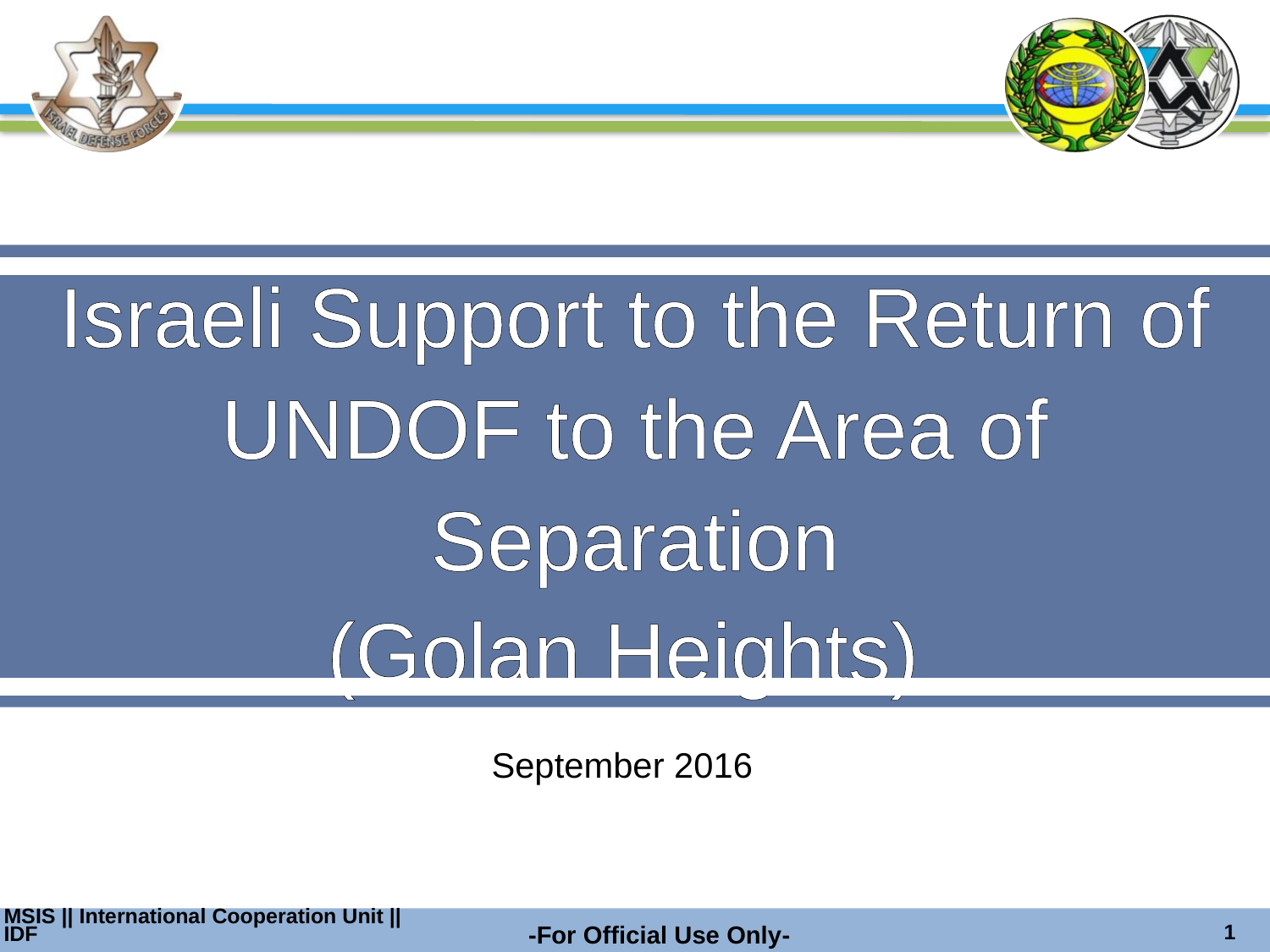

Israeli Support to the Return of UNDOF to the Area of Separation
(Golan Heights)

September 2016